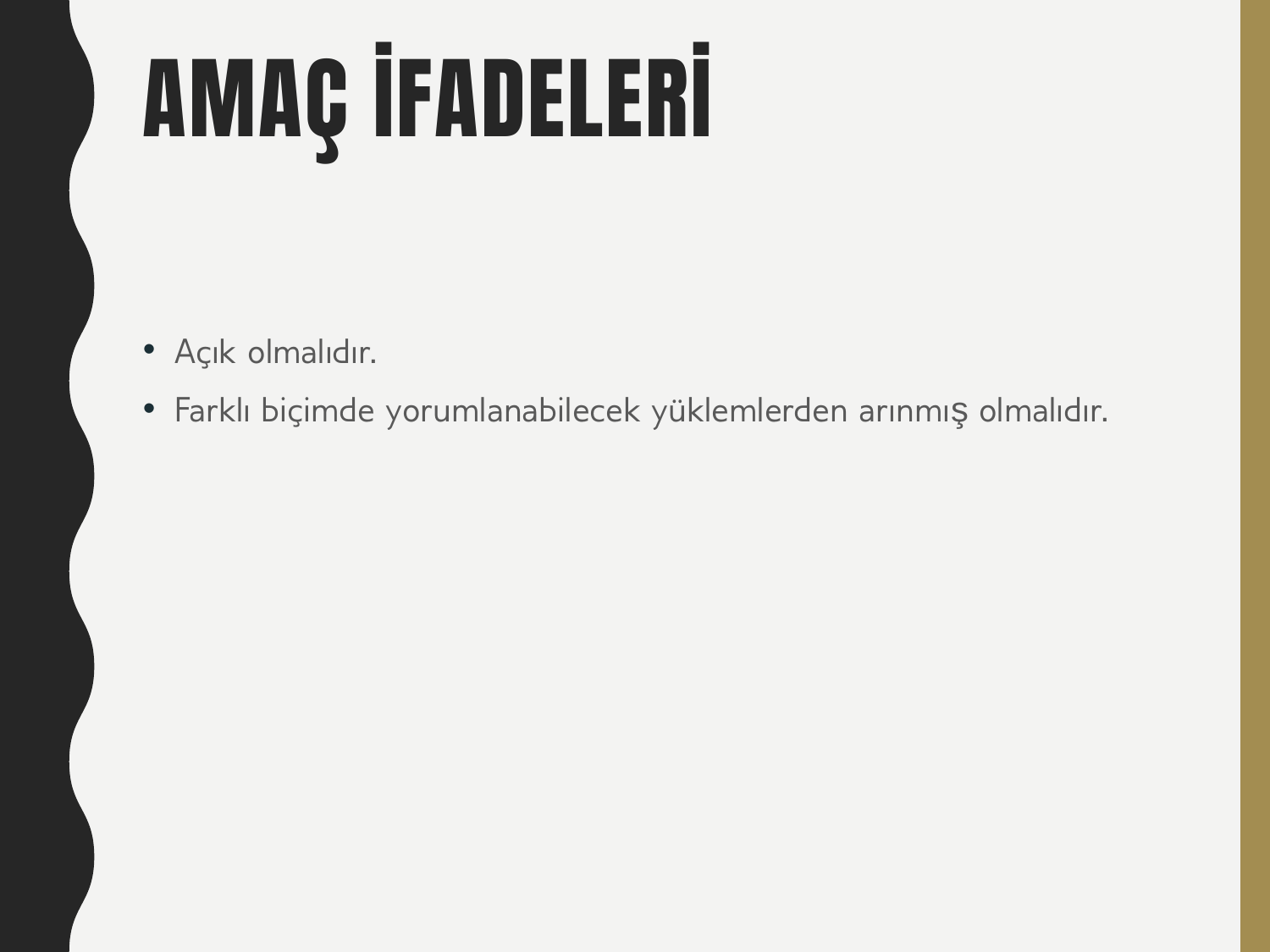

# Amaç ifadeleri
Açık olmalıdır.
Farklı biçimde yorumlanabilecek yüklemlerden arınmış olmalıdır.